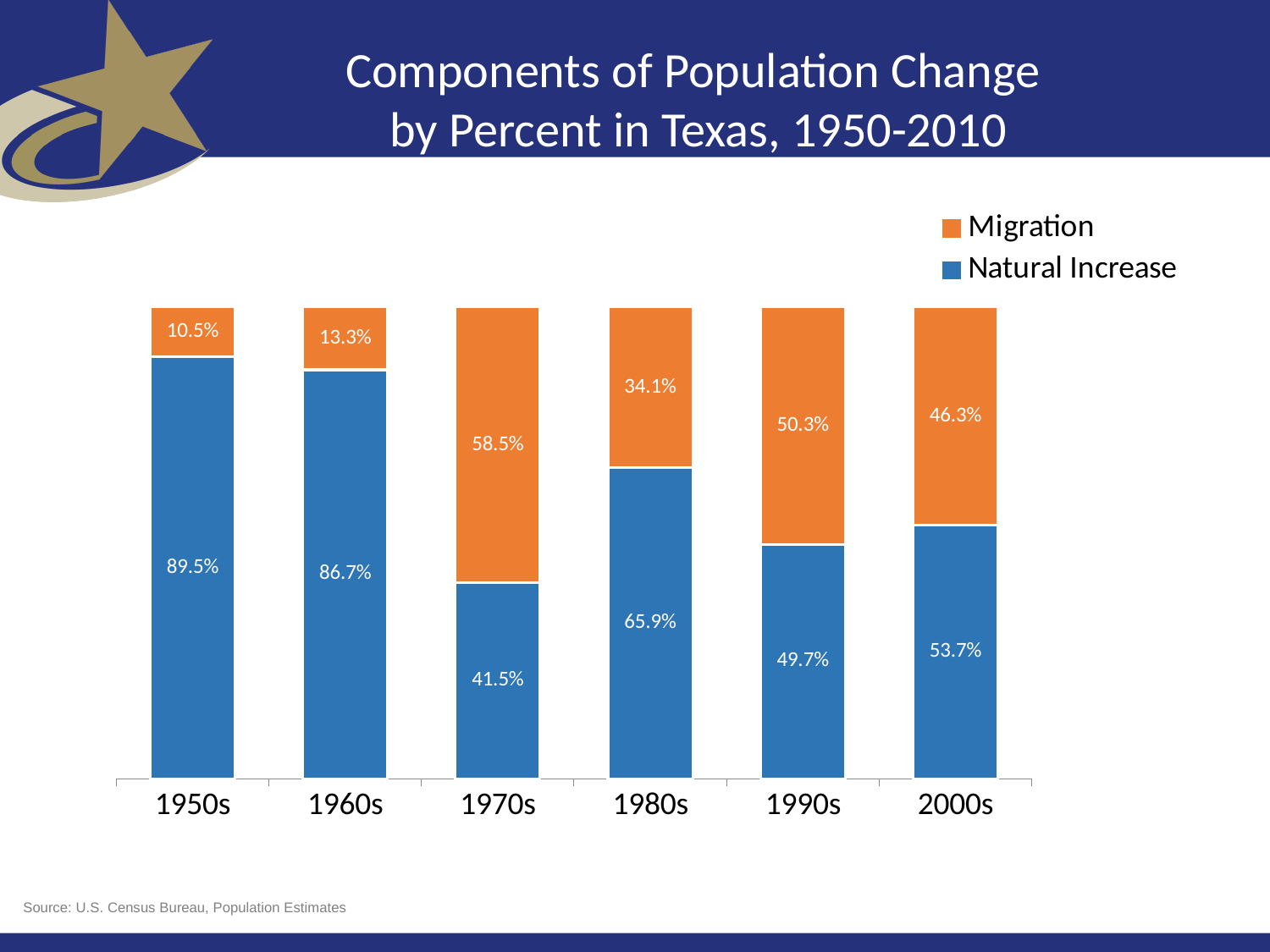

Components of Population Change
by Percent in Texas, 1950-2010

### Chart

| Category | Natural Increase | Migration |
|---|---|---|
| 1950s | 0.895 | 0.105 |
| 1960s | 0.867 | 0.133 |
| 1970s | 0.415 | 0.585 |
| 1980s | 0.659 | 0.341 |
| 1990s | 0.497 | 0.503 |
| 2000s | 0.537 | 0.463 |
Source: U.S. Census Bureau, Population Estimates